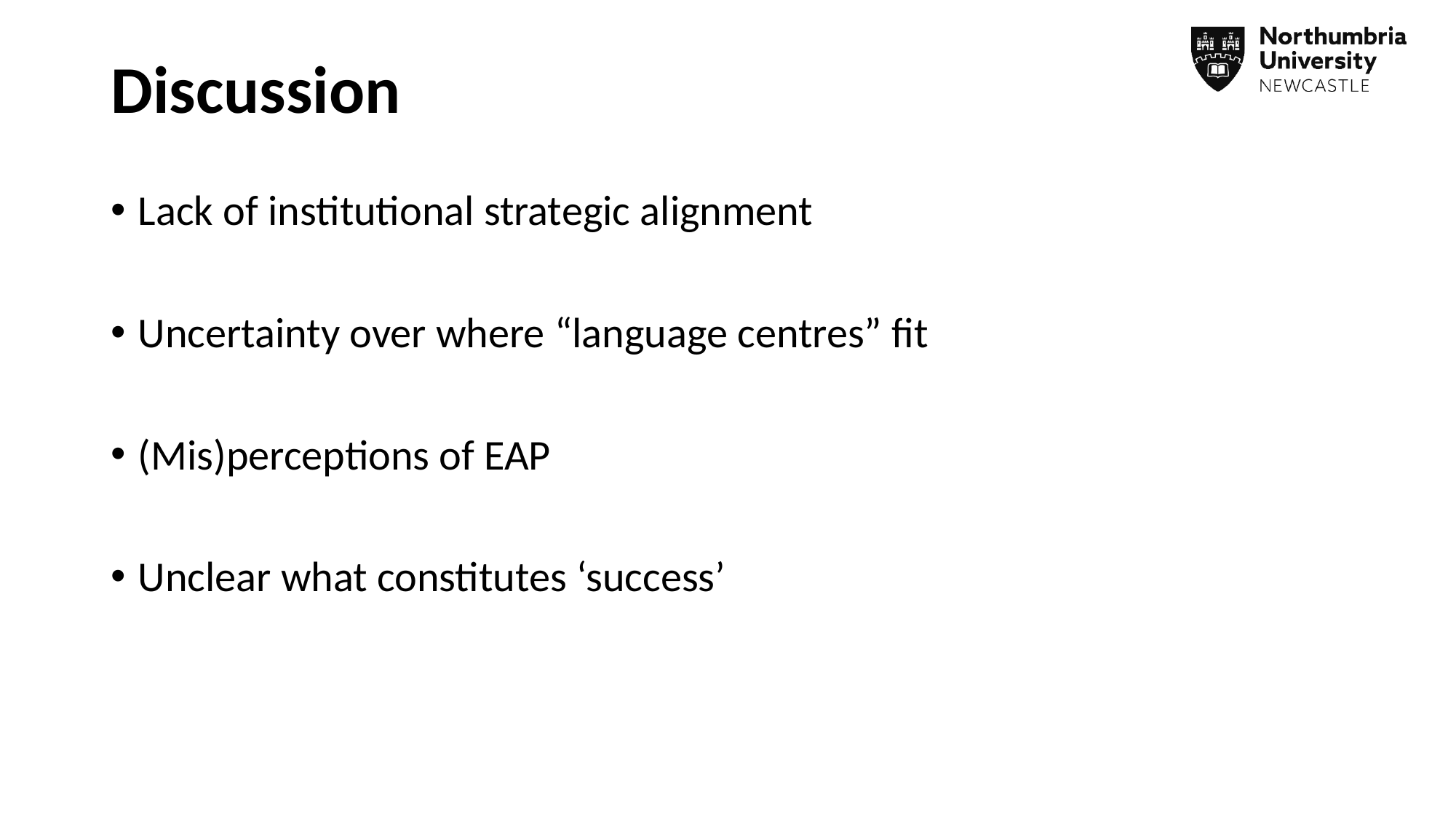

# Discussion
Lack of institutional strategic alignment

Uncertainty over where “language centres” fit

(Mis)perceptions of EAP

Unclear what constitutes ‘success’